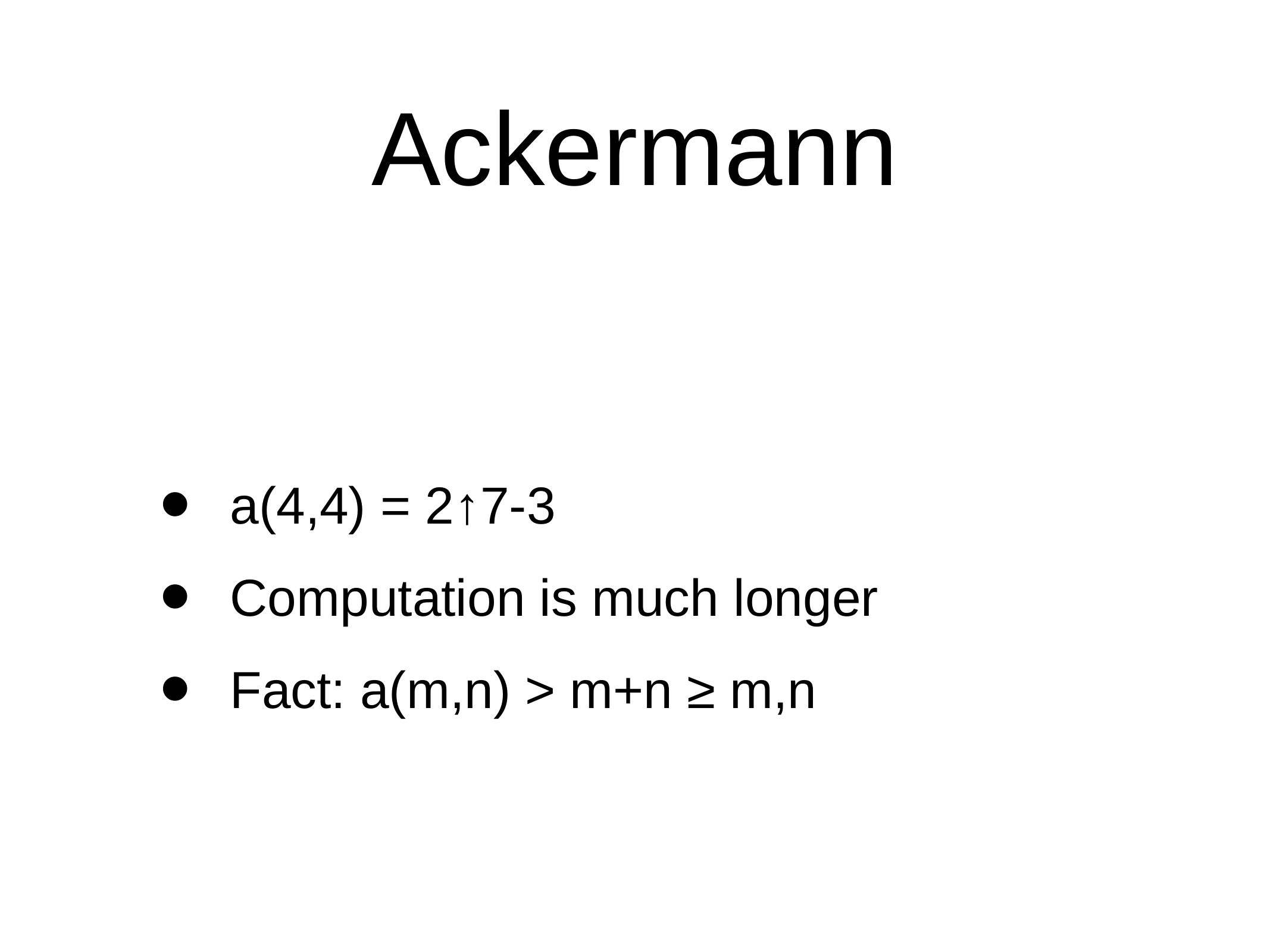

# Ackermann

 a(4,4) = 2↑7-3
 Computation is much longer
 Fact: a(m,n) > m+n ≥ m,n